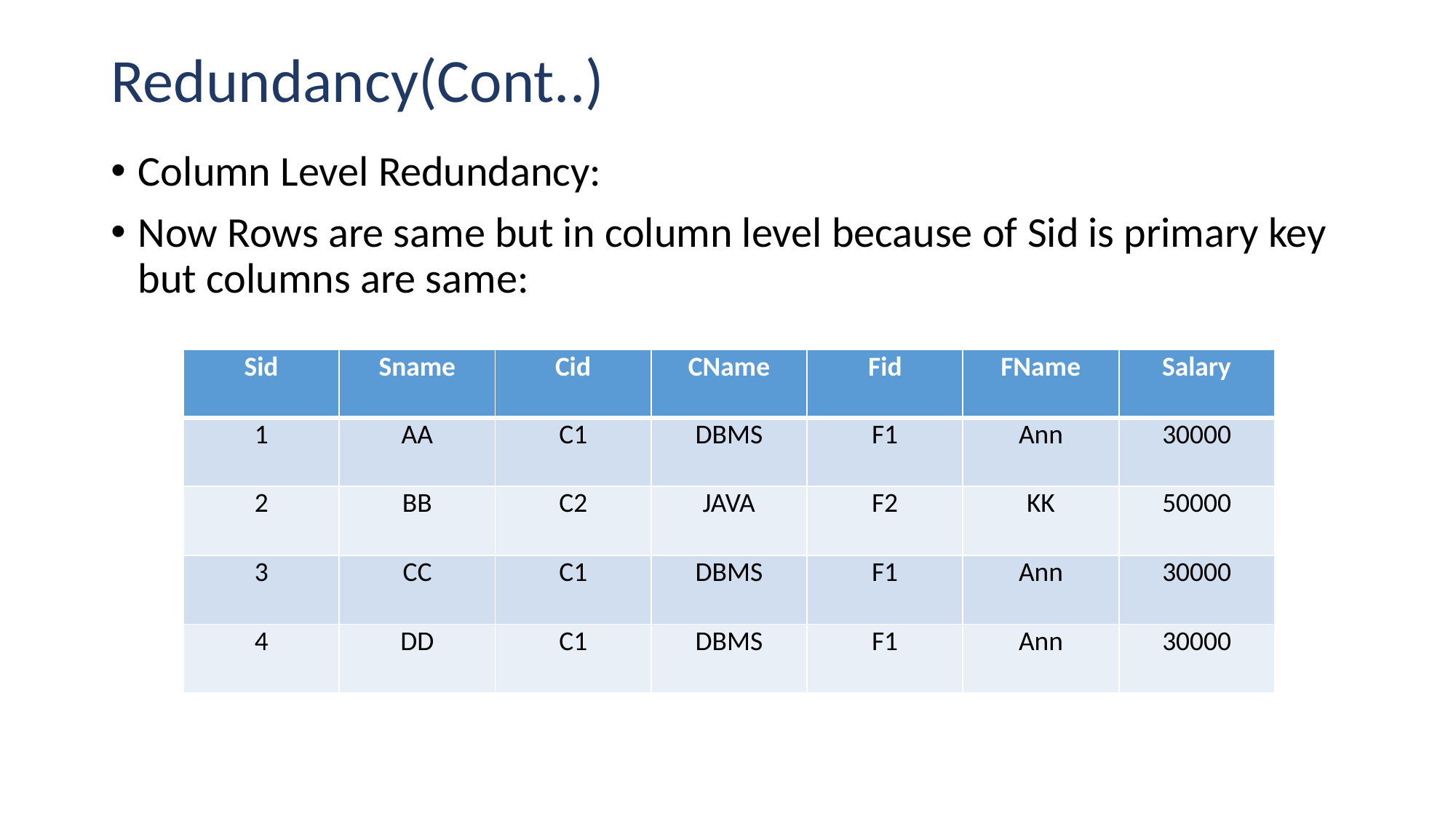

# Redundancy(Cont..)
Column Level Redundancy:
Now Rows are same but in column level because of Sid is primary key but columns are same:

| Sid | Sname | Cid | CName | Fid | FName | Salary |
| --- | --- | --- | --- | --- | --- | --- |
| 1 | AA | C1 | DBMS | F1 | Ann | 30000 |
| 2 | BB | C2 | JAVA | F2 | KK | 50000 |
| 3 | CC | C1 | DBMS | F1 | Ann | 30000 |
| 4 | DD | C1 | DBMS | F1 | Ann | 30000 |